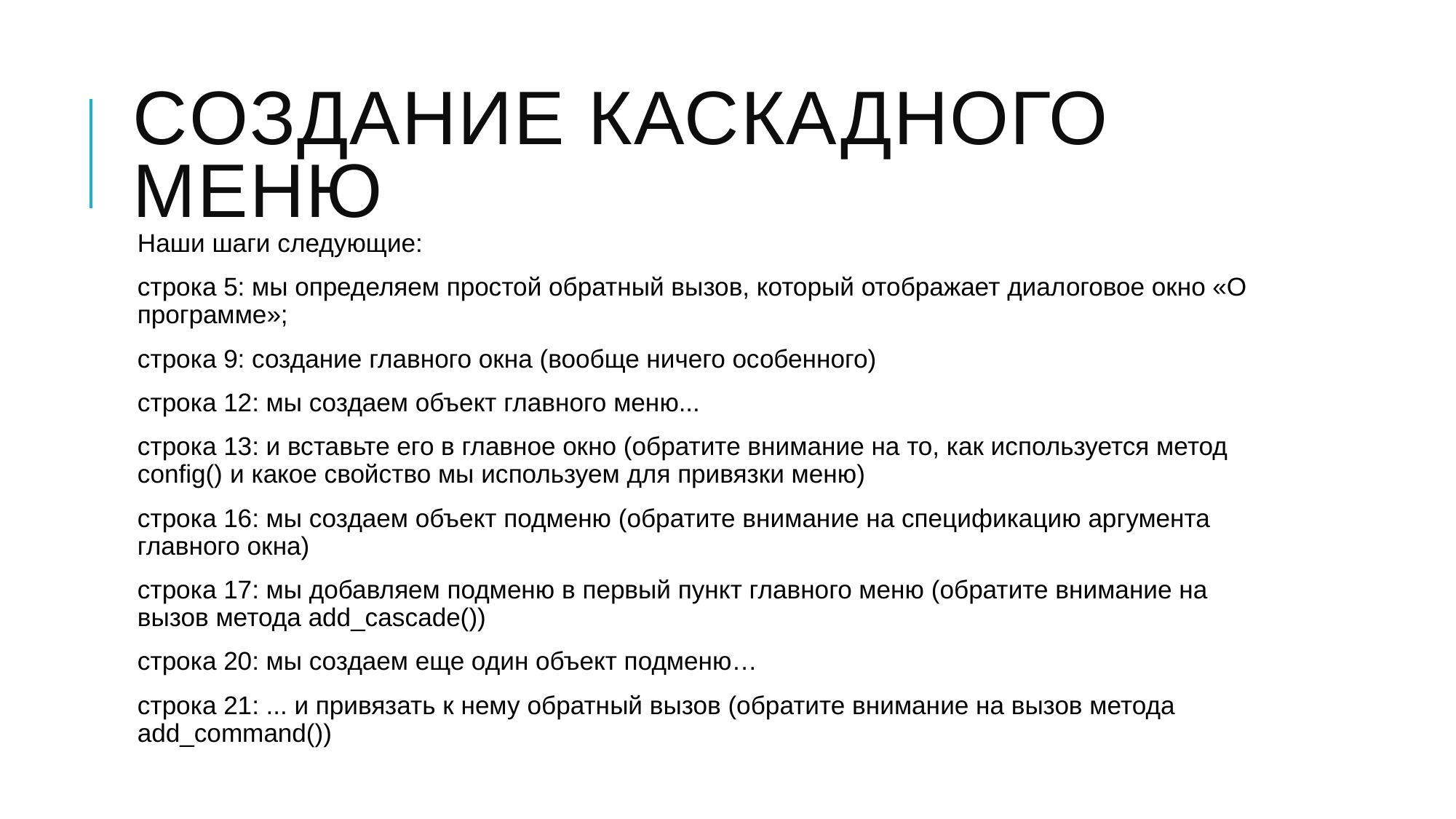

# Создание каскадного меню
Наши шаги следующие:
строка 5: мы определяем простой обратный вызов, который отображает диалоговое окно «О программе»;
строка 9: создание главного окна (вообще ничего особенного)
строка 12: мы создаем объект главного меню...
строка 13: и вставьте его в главное окно (обратите внимание на то, как используется метод config() и какое свойство мы используем для привязки меню)
строка 16: мы создаем объект подменю (обратите внимание на спецификацию аргумента главного окна)
строка 17: мы добавляем подменю в первый пункт главного меню (обратите внимание на вызов метода add_cascade())
строка 20: мы создаем еще один объект подменю…
строка 21: ... и привязать к нему обратный вызов (обратите внимание на вызов метода add_command())